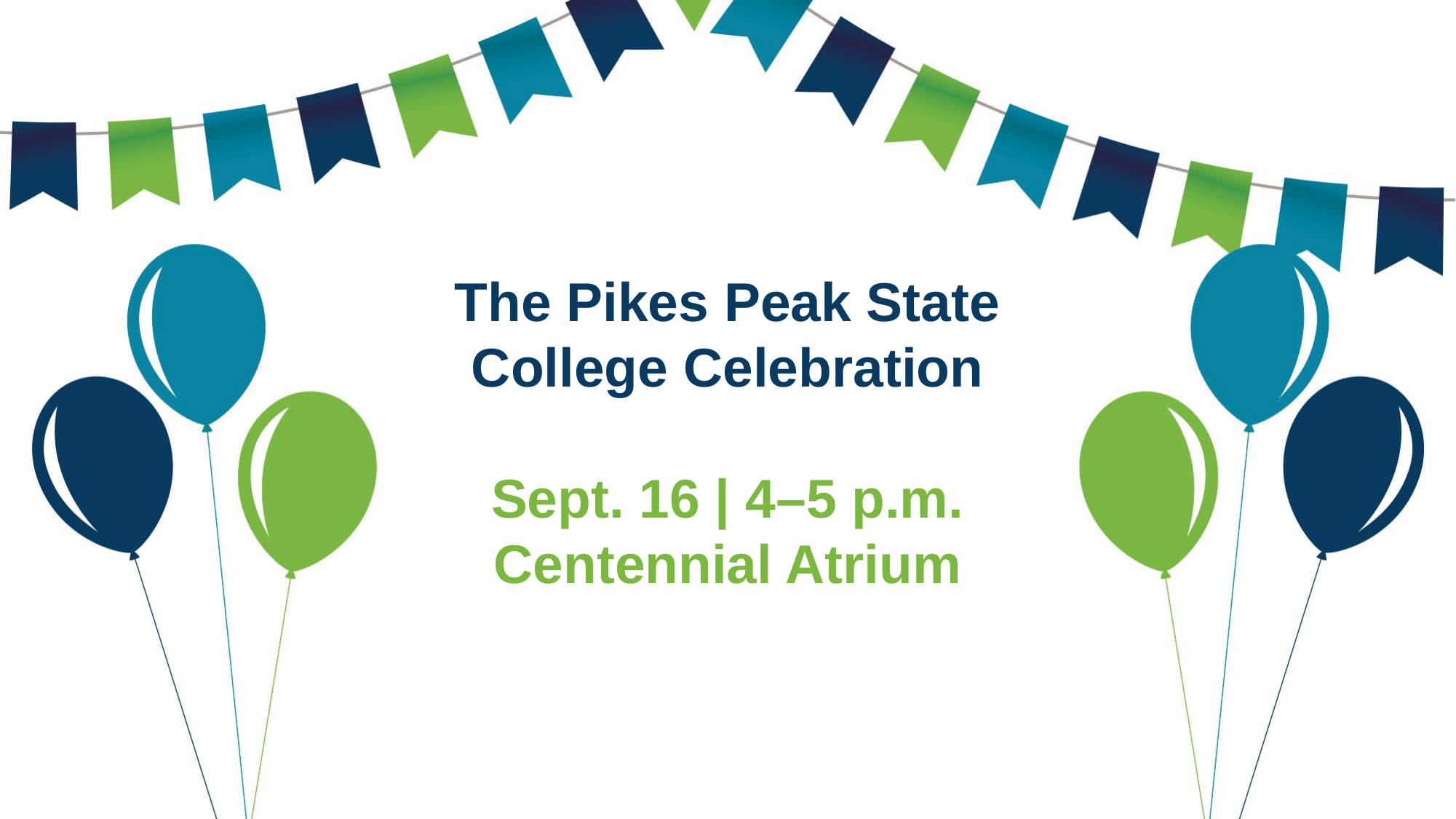

The Pikes Peak State
College Celebration

Sept. 16 | 4–5 p.m.
Centennial Atrium